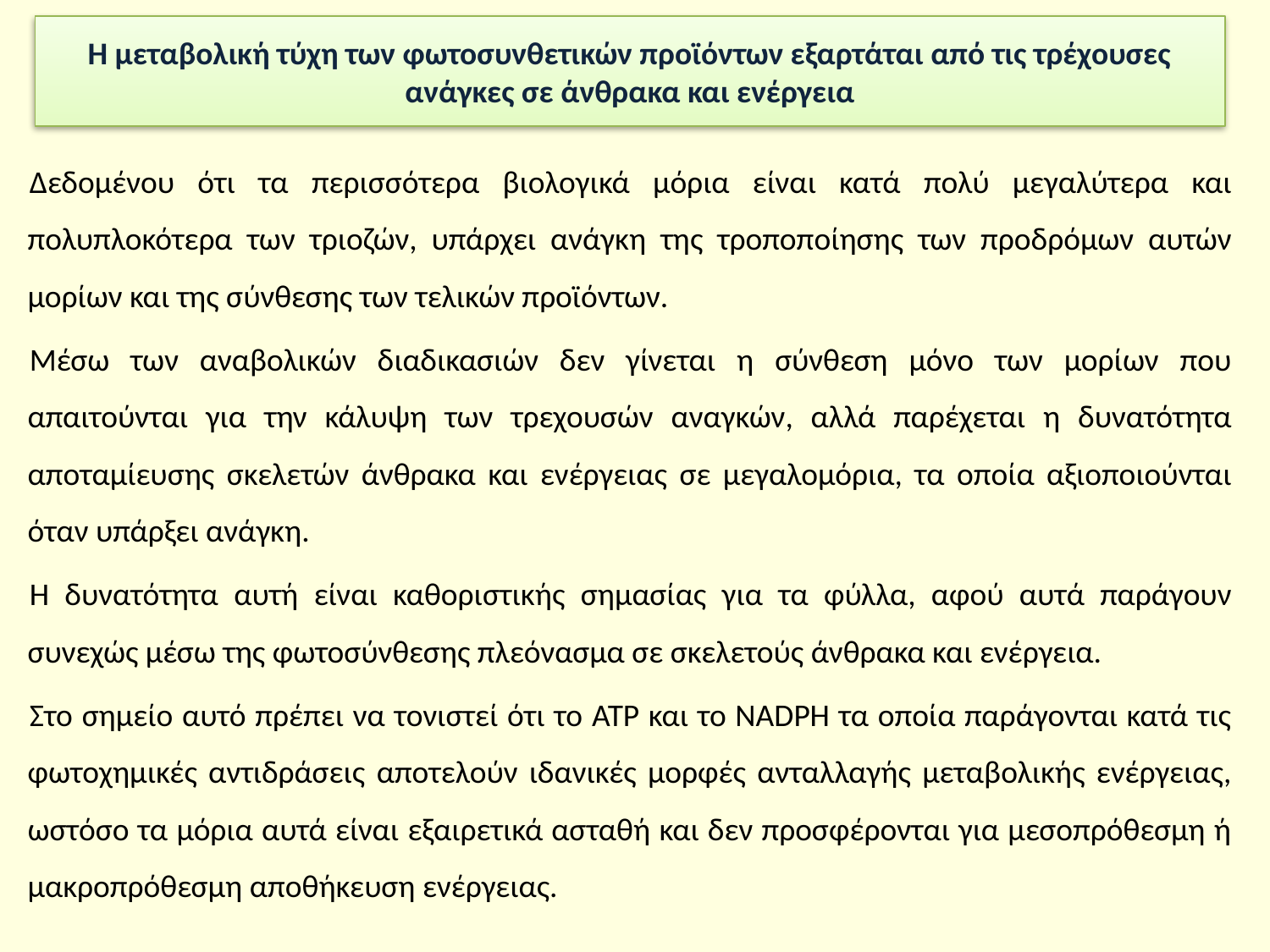

Η μεταβολική τύχη των φωτοσυνθετικών προϊόντων εξαρτάται από τις τρέχουσες ανάγκες σε άνθρακα και ενέργεια
Δεδομένου ότι τα περισσότερα βιολογικά μόρια είναι κατά πολύ μεγαλύτερα και πολυπλοκότερα των τριοζών, υπάρχει ανάγκη της τροποποίησης των προδρόμων αυτών μορίων και της σύνθεσης των τελικών προϊόντων.
Μέσω των αναβολικών διαδικασιών δεν γίνεται η σύνθεση μόνο των μορίων που απαιτούνται για την κάλυψη των τρεχουσών αναγκών, αλλά παρέχεται η δυνατότητα αποταμίευσης σκελετών άνθρακα και ενέργειας σε μεγαλομόρια, τα οποία αξιοποιούνται όταν υπάρξει ανάγκη.
Η δυνατότητα αυτή είναι καθοριστικής σημασίας για τα φύλλα, αφού αυτά παράγουν συνεχώς μέσω της φωτοσύνθεσης πλεόνασμα σε σκελετούς άνθρακα και ενέργεια.
Στο σημείο αυτό πρέπει να τονιστεί ότι το ATP και το NADPH τα οποία παράγονται κατά τις φωτοχημικές αντιδράσεις αποτελούν ιδανικές μορφές ανταλλαγής μεταβολικής ενέργειας, ωστόσο τα μόρια αυτά είναι εξαιρετικά ασταθή και δεν προσφέρονται για μεσοπρόθεσμη ή μακροπρόθεσμη αποθήκευση ενέργειας.